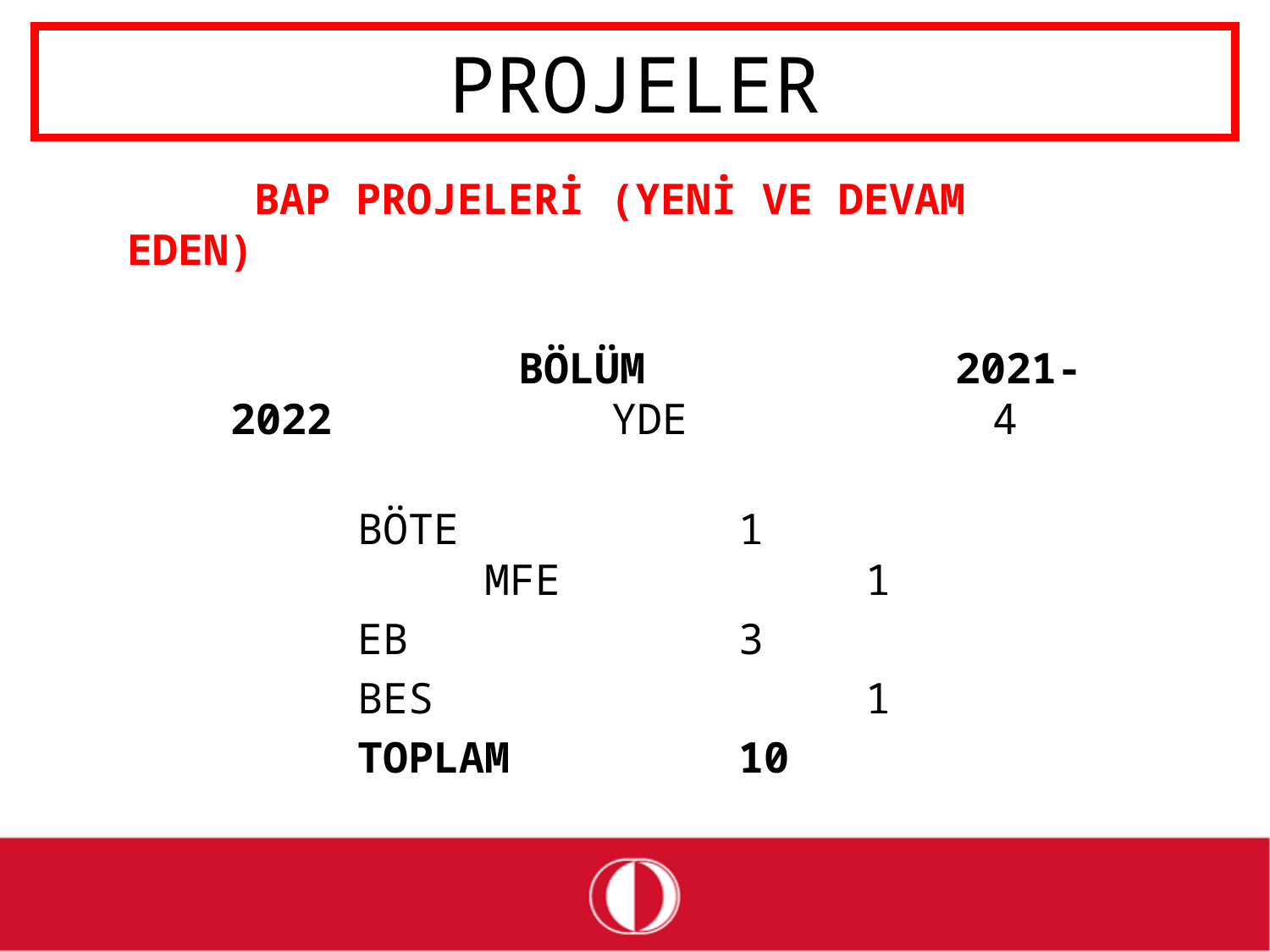

# PROJELER
	BAP PROJELERİ (YENİ VE DEVAM EDEN)

   		BÖLÜM	     2021-2022			YDE			4
		BÖTE			1				MFE			1
		EB			3
		BES		     	1
		TOPLAM		10